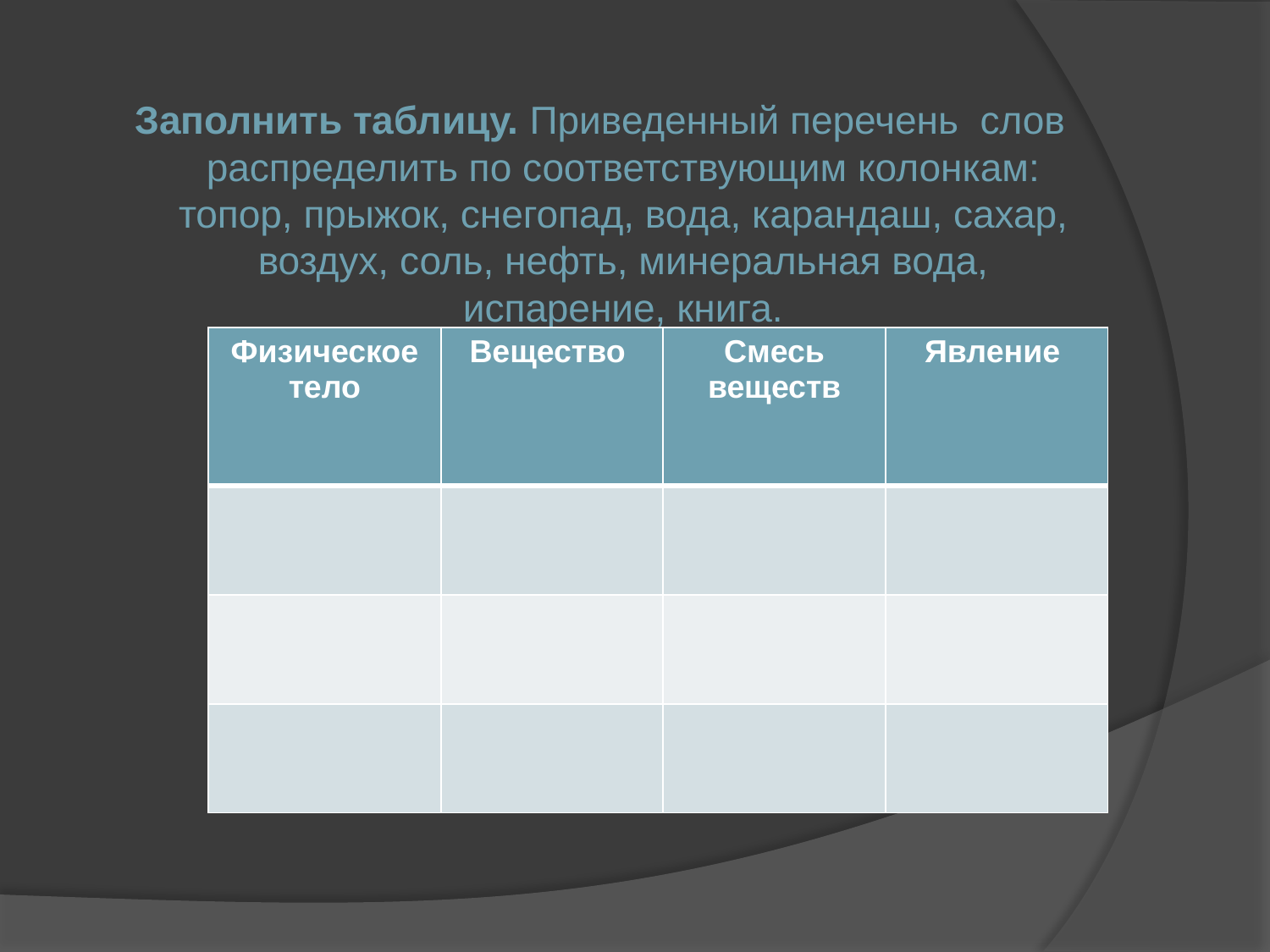

Заполнить таблицу. Приведенный перечень  слов распределить по соответствующим колонкам: топор, прыжок, снегопад, вода, карандаш, сахар, воздух, соль, нефть, минеральная вода, испарение, книга.

| Физическое тело | Вещество | Смесь веществ | Явление |
| --- | --- | --- | --- |
|  |  |  |  |
|  |  |  |  |
|  |  |  |  |